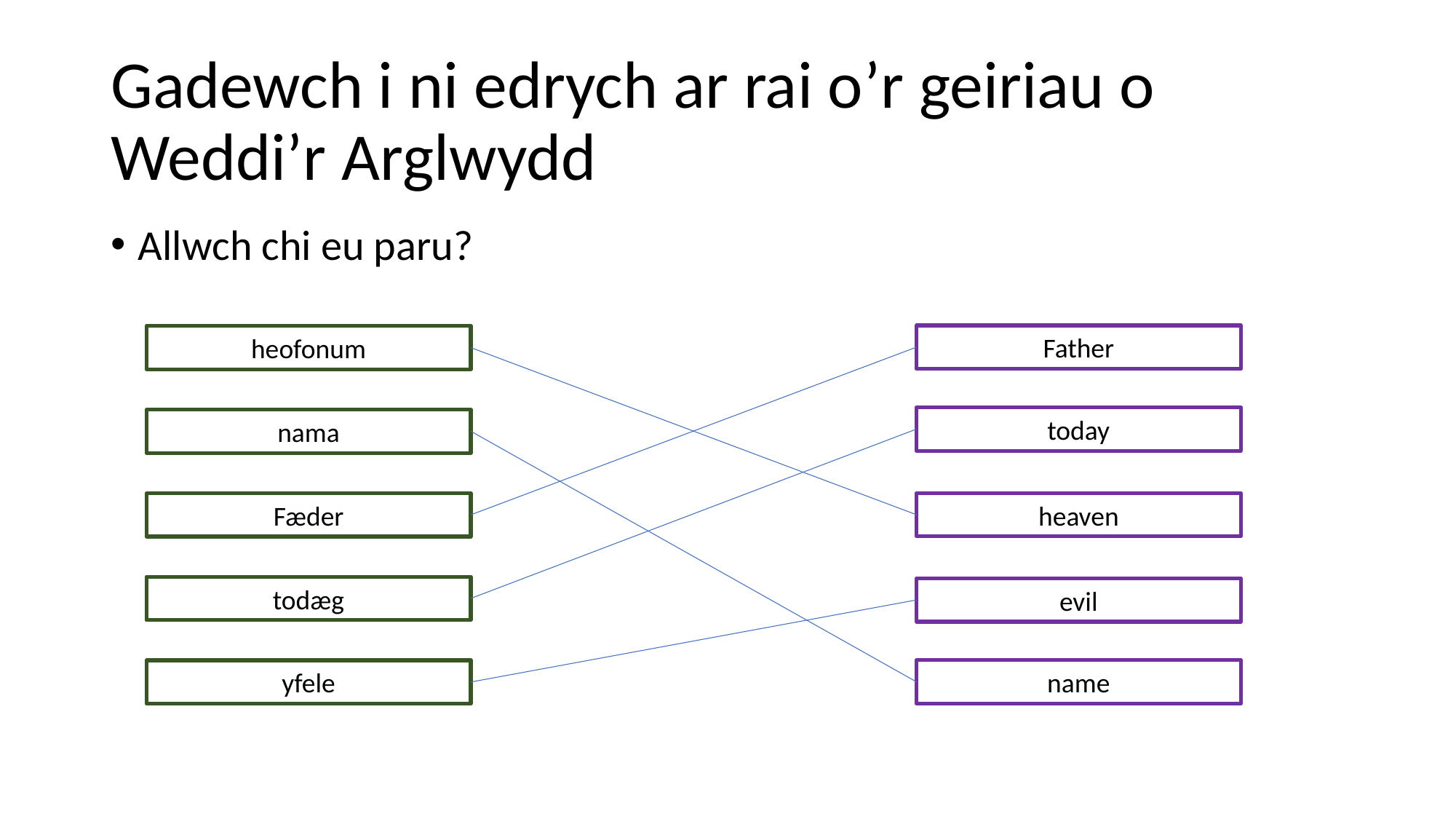

# Gadewch i ni edrych ar rai o’r geiriau o Weddi’r Arglwydd
Allwch chi eu paru?
Father
heofonum
today
nama
heaven
Fæder
todæg
evil
name
yfele